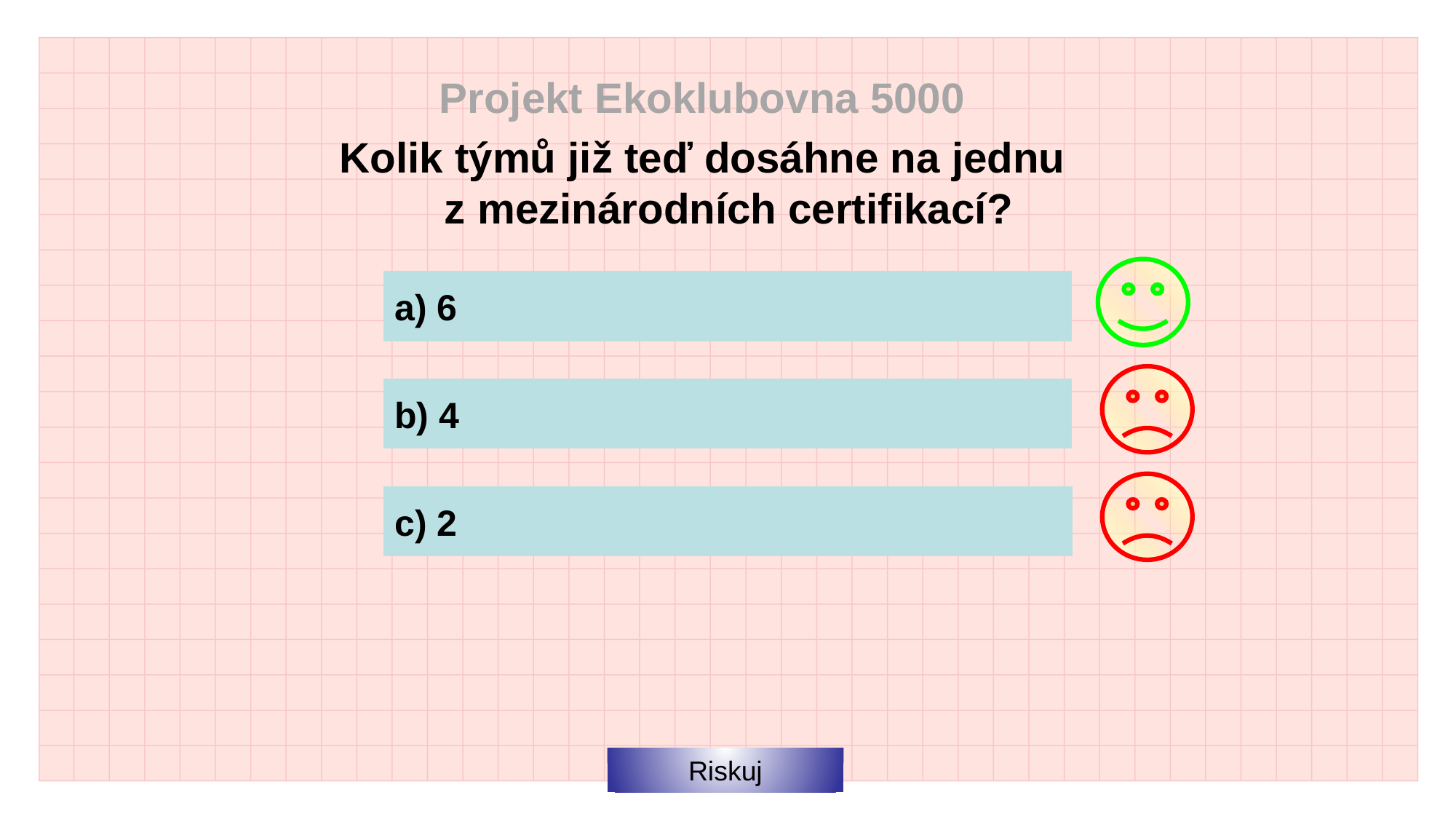

Projekt Ekoklubovna 5000
Kolik týmů již teď dosáhne na jednu
z mezinárodních certifikací?

a) 6

b) 4

c) 2
Riskuj